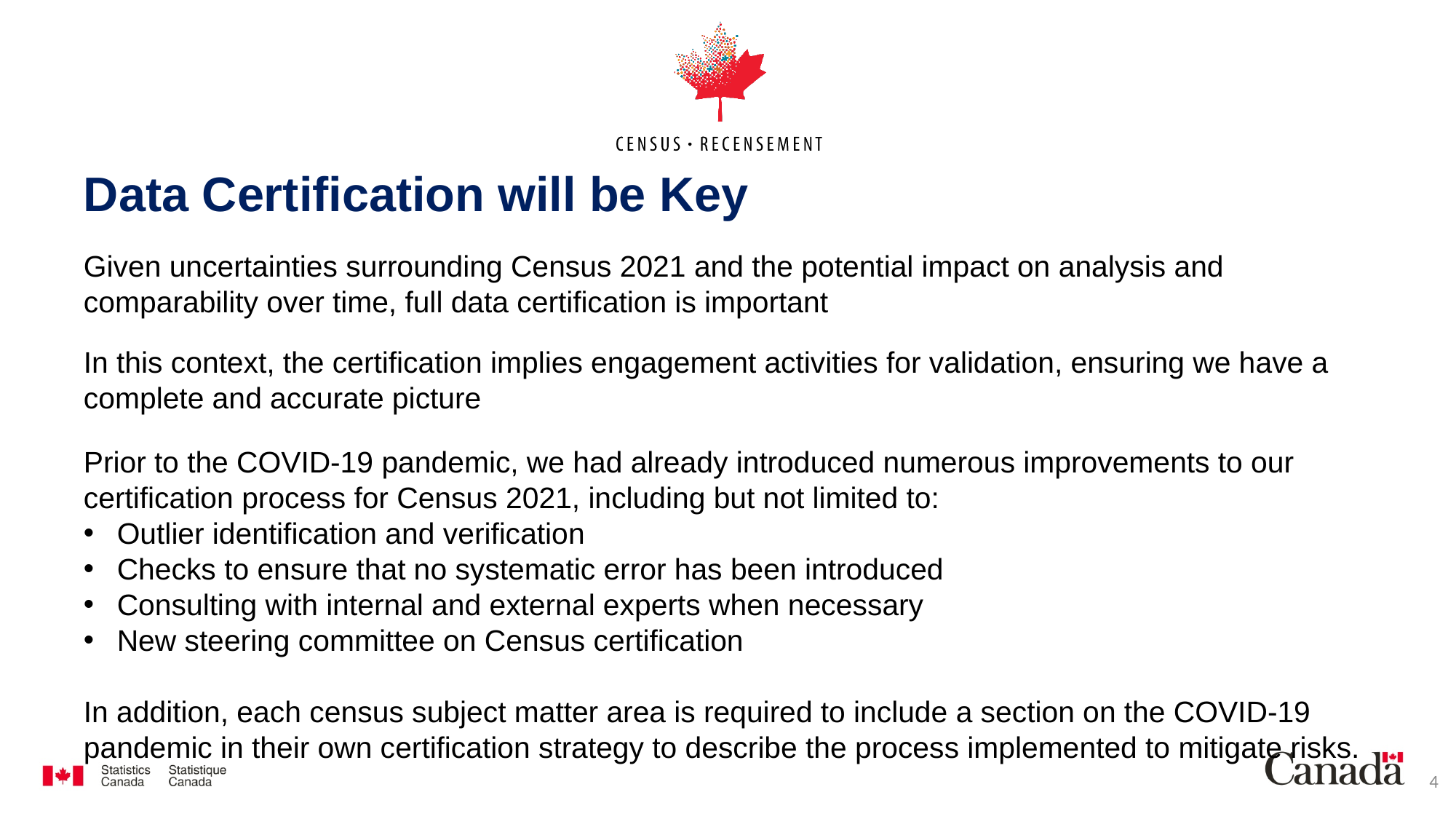

# Data Certification will be Key
Given uncertainties surrounding Census 2021 and the potential impact on analysis and comparability over time, full data certification is important

In this context, the certification implies engagement activities for validation, ensuring we have a complete and accurate picture

Prior to the COVID-19 pandemic, we had already introduced numerous improvements to our certification process for Census 2021, including but not limited to:
Outlier identification and verification
Checks to ensure that no systematic error has been introduced
Consulting with internal and external experts when necessary
New steering committee on Census certification

In addition, each census subject matter area is required to include a section on the COVID-19 pandemic in their own certification strategy to describe the process implemented to mitigate risks.

4